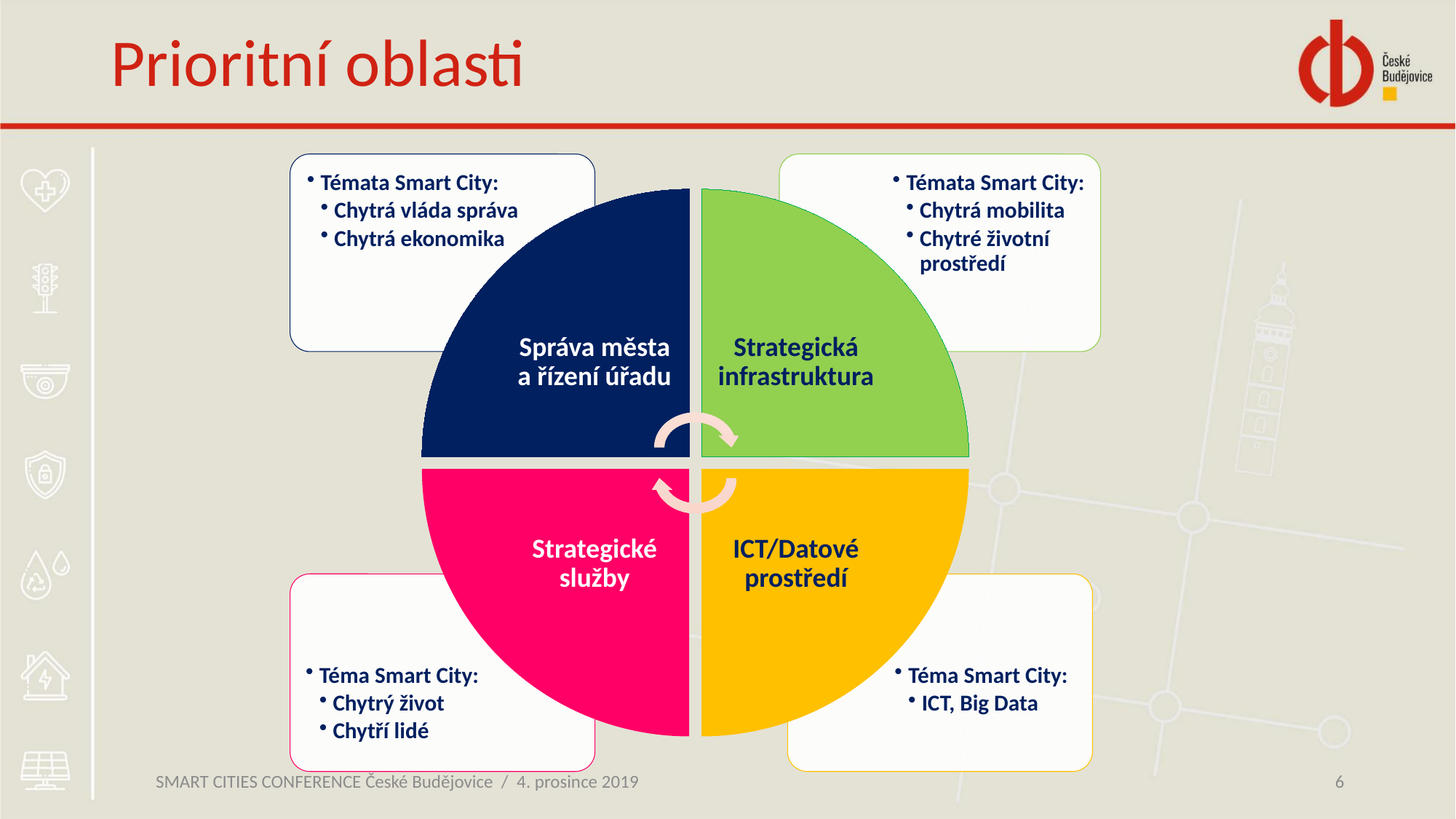

# Prioritní oblasti

Téma Smart City:
ICT, Big Data

Téma Smart City:
Chytrý život
Chytří lidé
Témata Smart City:
Chytrá mobilita
Chytré životní prostředí
Témata Smart City:
Chytrá vláda správa
Chytrá ekonomika
Správa města a řízení úřadu
Strategická infrastruktura
ICT/Datové prostředí
Strategické služby
SMART CITIES CONFERENCE České Budějovice  /  4. prosince 2019
6